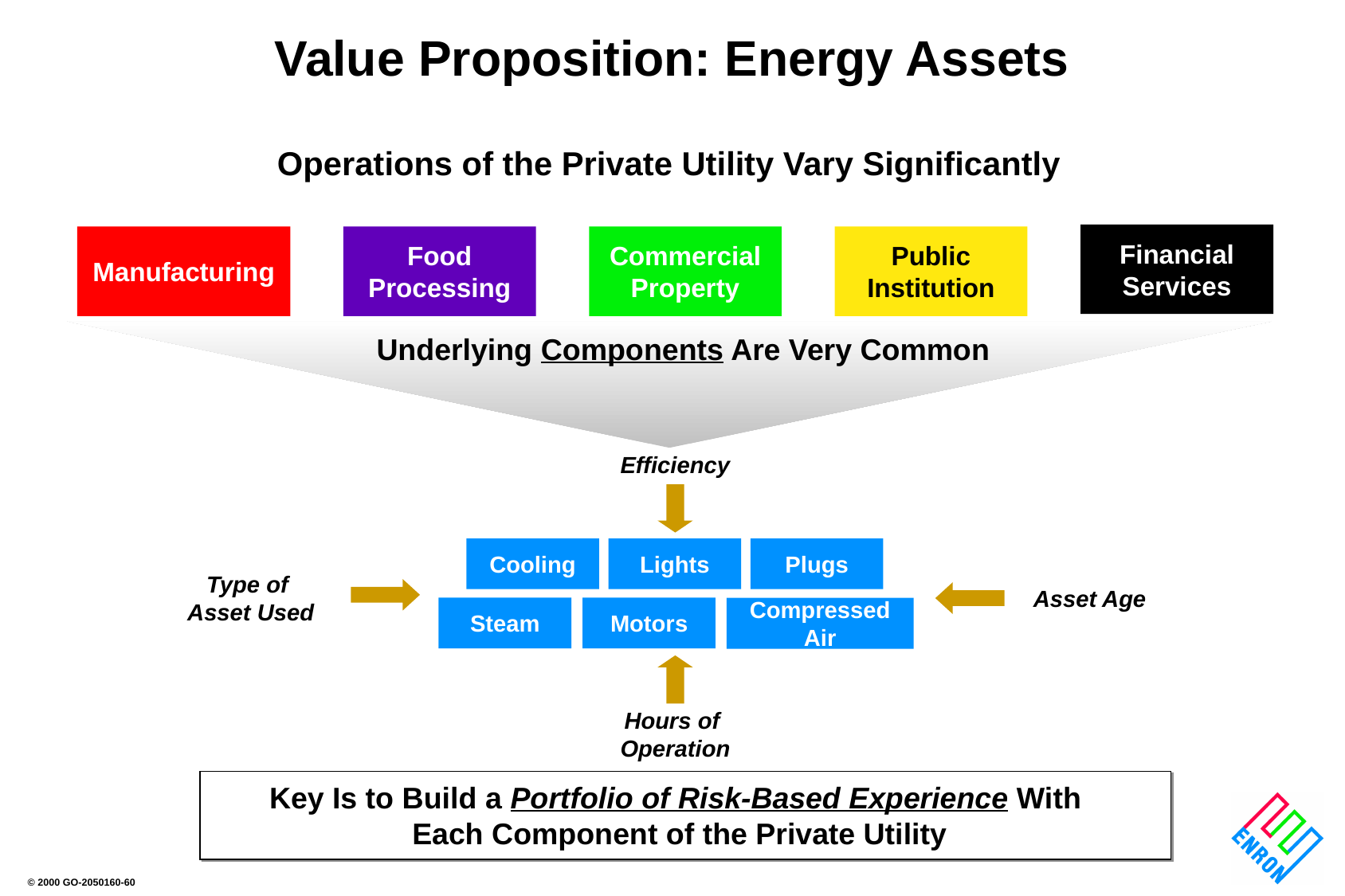

# Value Proposition: Energy Assets
Operations of the Private Utility Vary Significantly
Financial Services
Manufacturing
Food Processing
Commercial Property
Public Institution

Underlying Components Are Very Common
Efficiency

Cooling
Lights
Plugs
Type of
Asset Used
Asset Age

Steam
Motors
Compressed Air

Hours of
Operation

Key Is to Build a Portfolio of Risk-Based Experience With
Each Component of the Private Utility